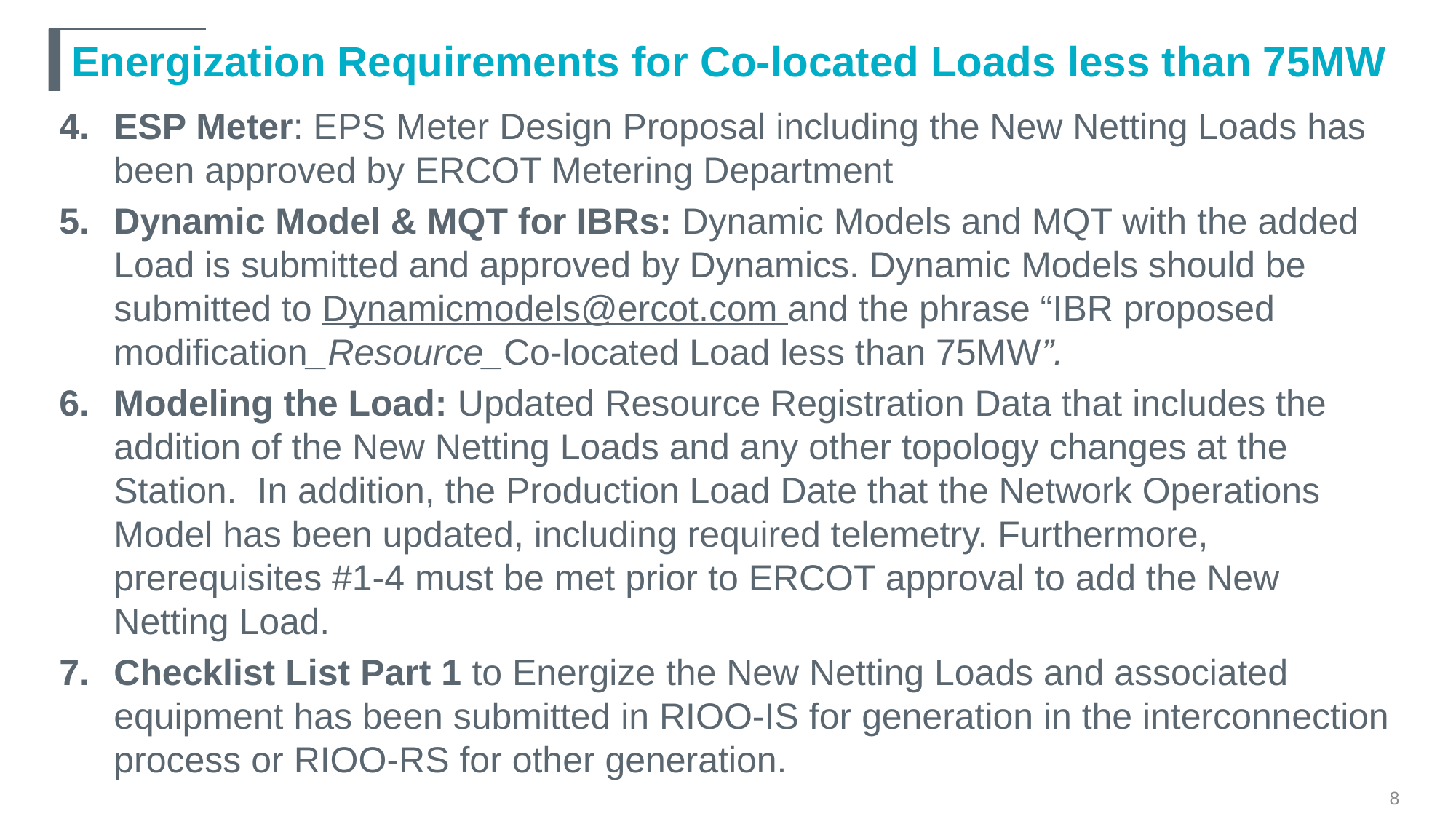

# Energization Requirements for Co-located Loads less than 75MW
ESP Meter: EPS Meter Design Proposal including the New Netting Loads has been approved by ERCOT Metering Department
Dynamic Model & MQT for IBRs: Dynamic Models and MQT with the added Load is submitted and approved by Dynamics. Dynamic Models should be submitted to Dynamicmodels@ercot.com and the phrase “IBR proposed modification_Resource_Co-located Load less than 75MW”.
Modeling the Load: Updated Resource Registration Data that includes the addition of the New Netting Loads and any other topology changes at the Station.  In addition, the Production Load Date that the Network Operations Model has been updated, including required telemetry. Furthermore, prerequisites #1-4 must be met prior to ERCOT approval to add the New Netting Load.
Checklist List Part 1 to Energize the New Netting Loads and associated     equipment has been submitted in RIOO-IS for generation in the interconnection process or RIOO-RS for other generation.

8